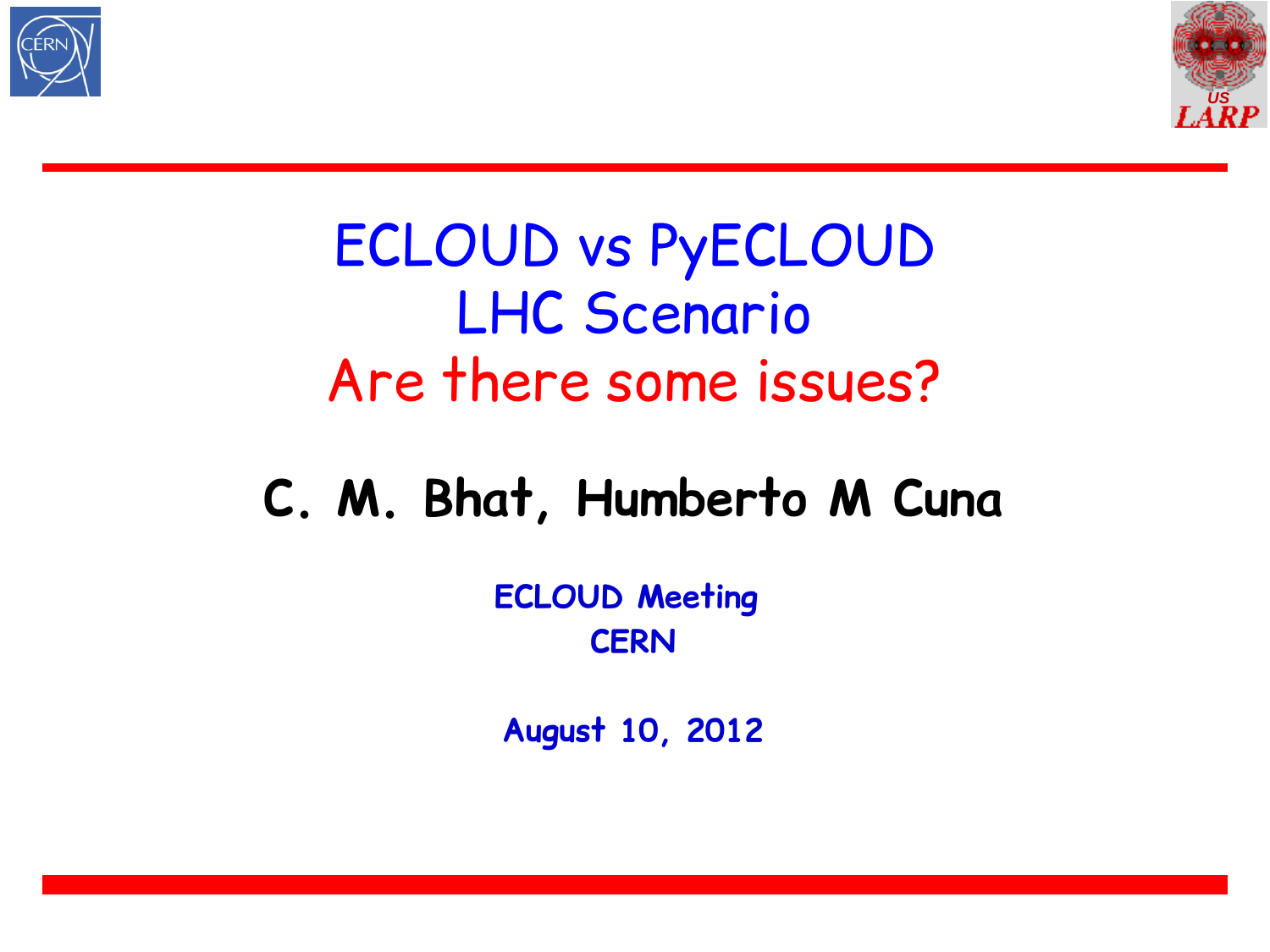

# ECLOUD vs PyECLOUD LHC Scenario Are there some issues?
C. M. Bhat, Humberto M Cuna

ECLOUD Meeting
CERN

August 10, 2012